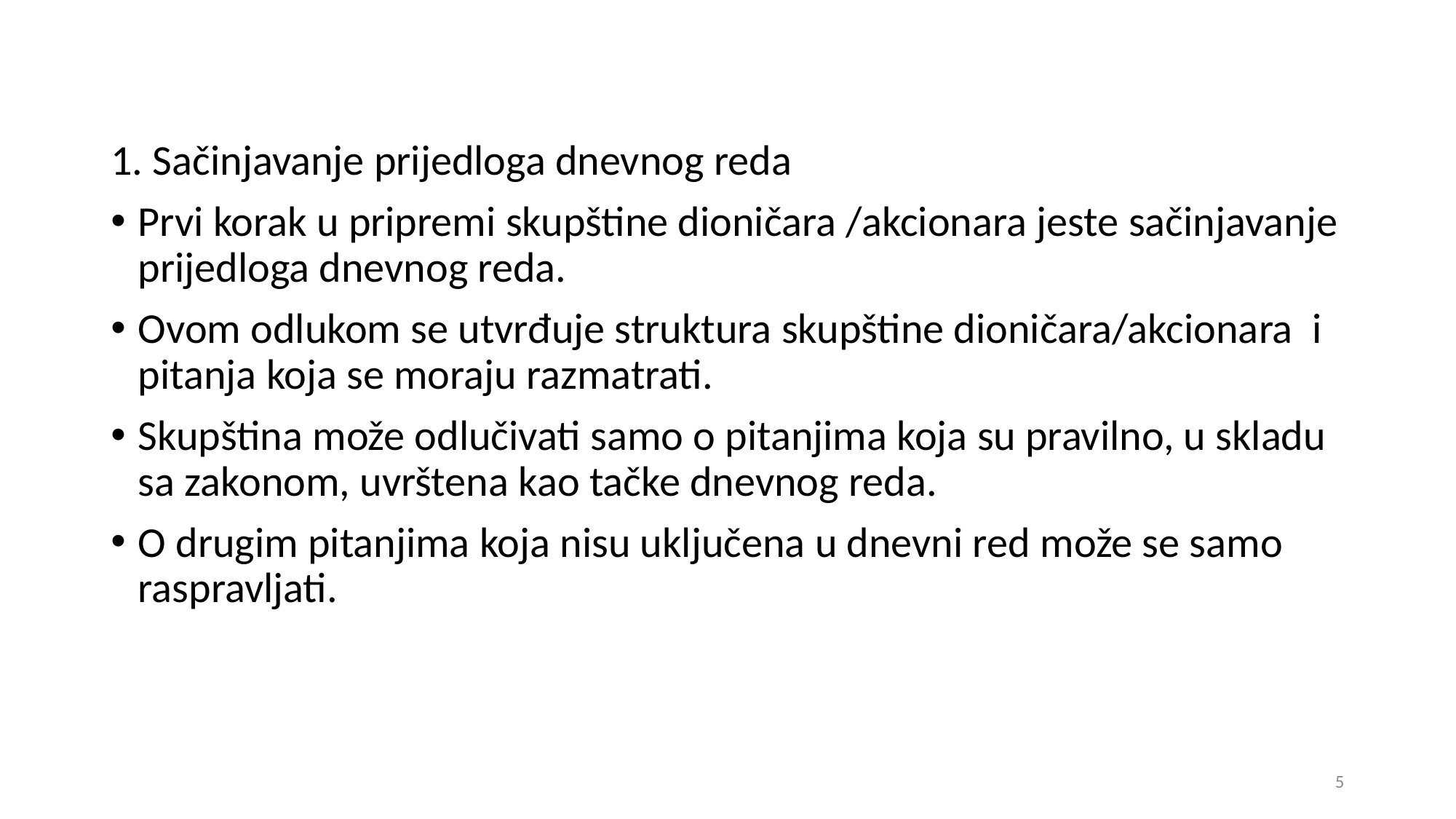

1. Sačinjavanje prijedloga dnevnog reda
Prvi korak u pripremi skupštine dioničara /akcionara jeste sačinjavanje prijedloga dnevnog reda.
Ovom odlukom se utvrđuje struktura skupštine dioničara/akcionara  i pitanja koja se moraju razmatrati.
Skupština može odlučivati samo o pitanjima koja su pravilno, u skladu sa zakonom, uvrštena kao tačke dnevnog reda.
O drugim pitanjima koja nisu uključena u dnevni red može se samo raspravljati.

5